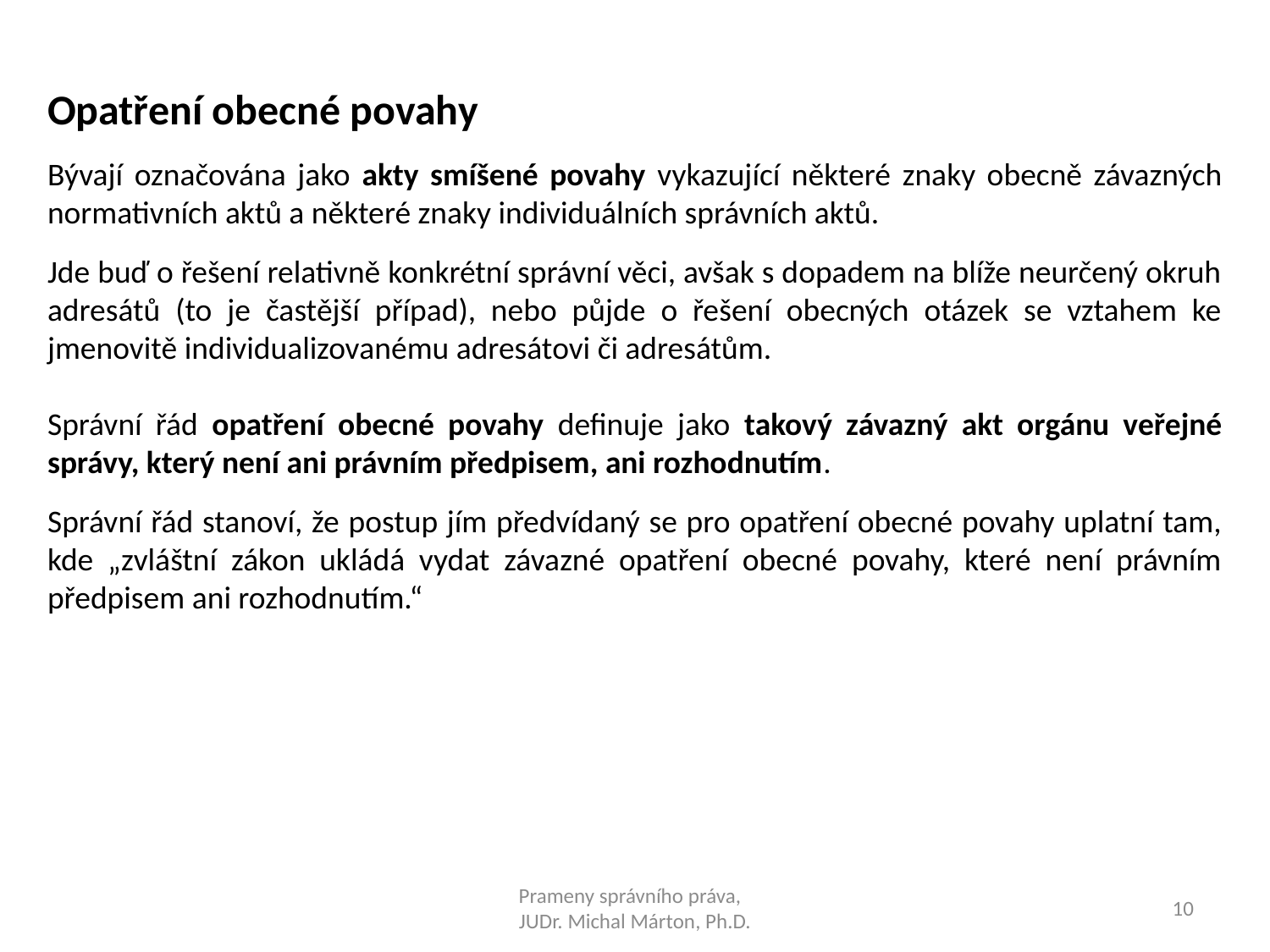

Opatření obecné povahy

Bývají označována jako akty smíšené povahy vykazující některé znaky obecně závazných normativních aktů a některé znaky individuálních správních aktů.

Jde buď o řešení relativně konkrétní správní věci, avšak s dopadem na blíže neurčený okruh adresátů (to je častější případ), nebo půjde o řešení obecných otázek se vztahem ke jmenovitě individualizovanému adresátovi či adresátům.

Správní řád opatření obecné povahy definuje jako takový závazný akt orgánu veřejné správy, který není ani právním předpisem, ani rozhodnutím.

Správní řád stanoví, že postup jím předvídaný se pro opatření obecné povahy uplatní tam, kde „zvláštní zákon ukládá vydat závazné opatření obecné povahy, které není právním předpisem ani rozhodnutím.“

Prameny správního práva,
JUDr. Michal Márton, Ph.D.
10